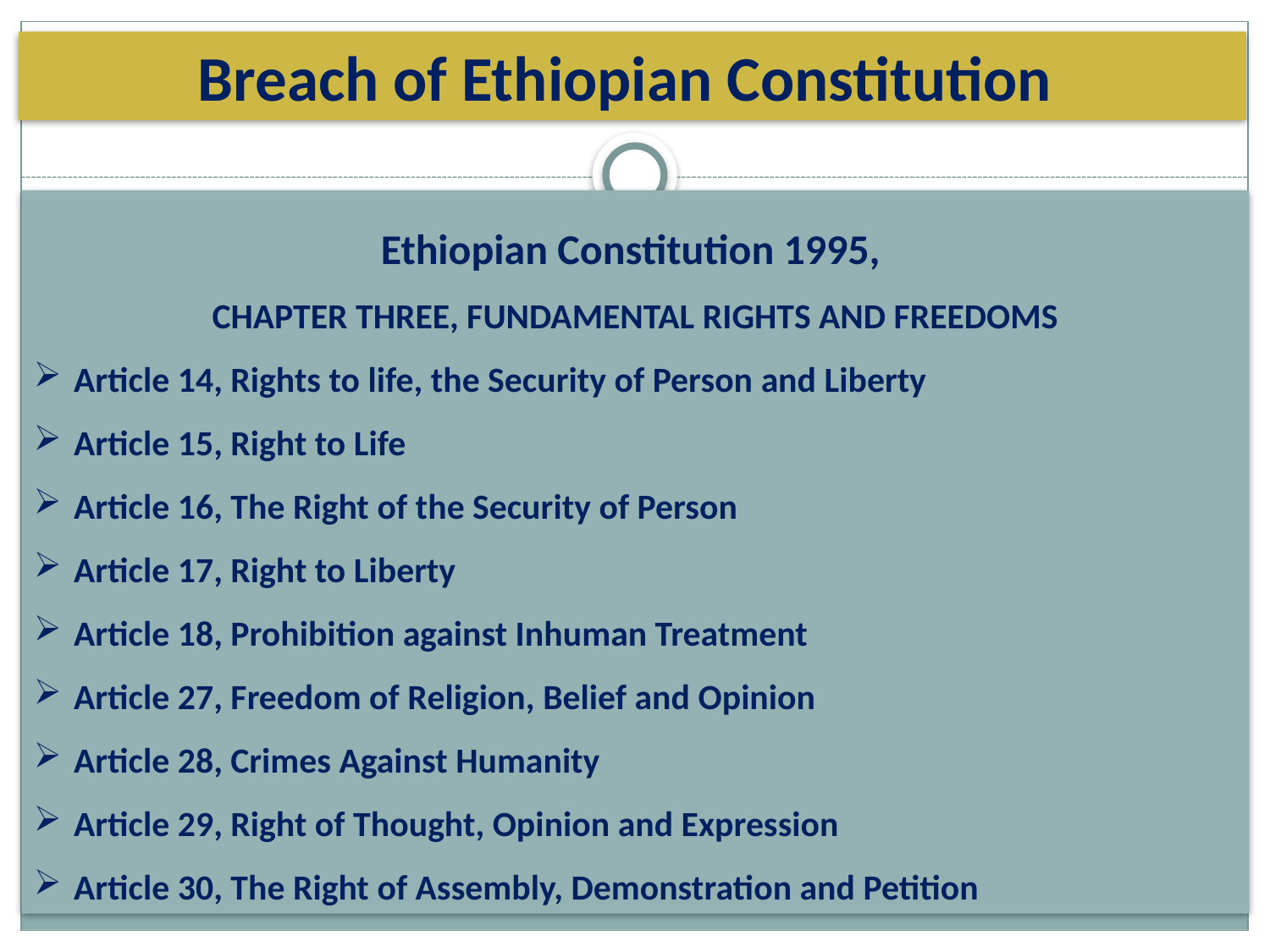

Breach of Ethiopian Constitution
Ethiopian Constitution 1995,
CHAPTER THREE, FUNDAMENTAL RIGHTS AND FREEDOMS
Article 14, Rights to life, the Security of Person and Liberty
Article 15, Right to Life
Article 16, The Right of the Security of Person
Article 17, Right to Liberty
Article 18, Prohibition against Inhuman Treatment
Article 27, Freedom of Religion, Belief and Opinion
Article 28, Crimes Against Humanity
Article 29, Right of Thought, Opinion and Expression
Article 30, The Right of Assembly, Demonstration and Petition